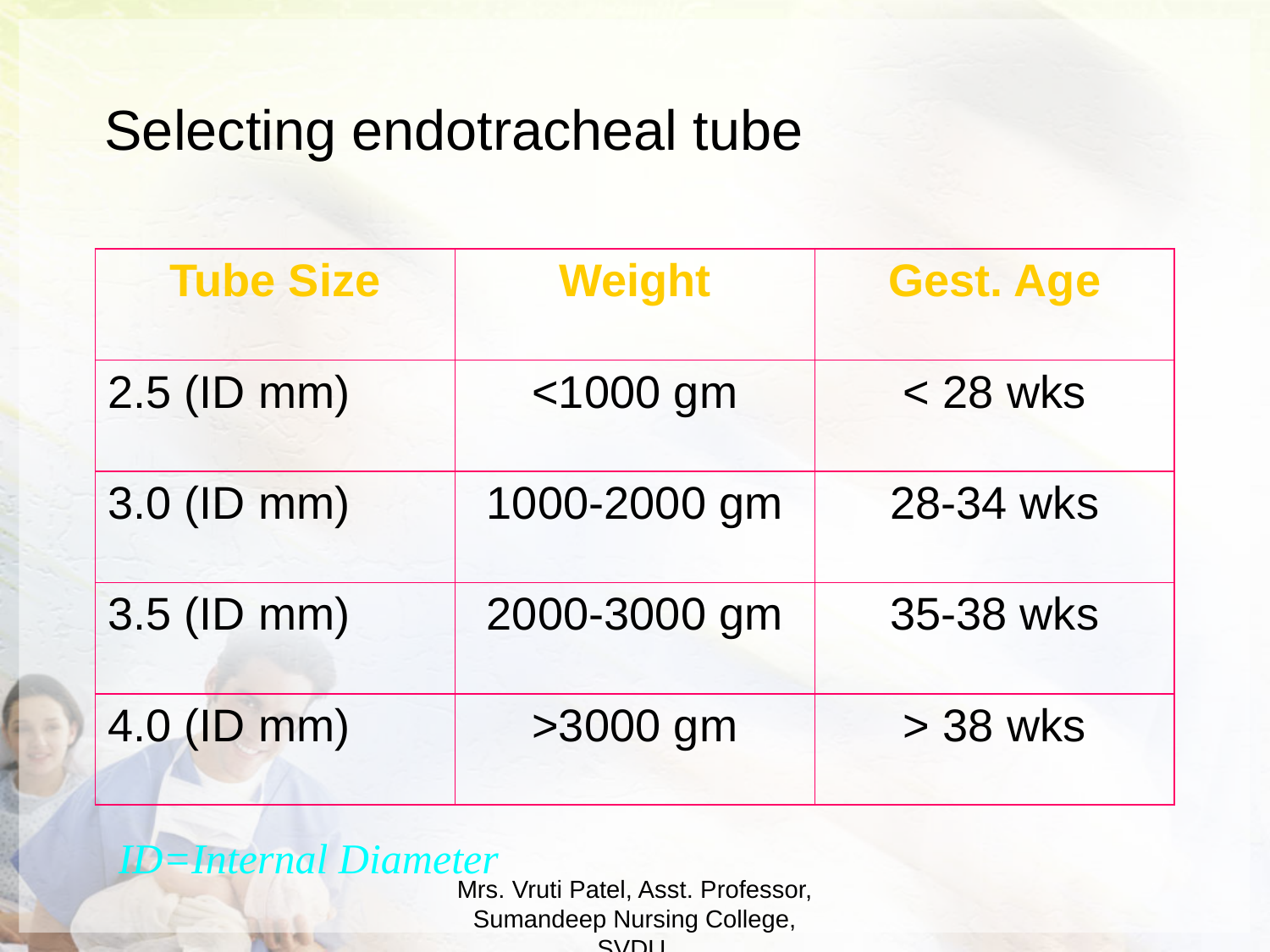

# Selecting endotracheal tube
| Tube Size | Weight | Gest. Age |
| --- | --- | --- |
| 2.5 (ID mm) | <1000 gm | < 28 wks |
| 3.0 (ID mm) | 1000-2000 gm | 28-34 wks |
| 3.5 (ID mm) | 2000-3000 gm | 35-38 wks |
| 4.0 (ID mm) | >3000 gm | > 38 wks |
ID=Internal Diameter
Mrs. Vruti Patel, Asst. Professor, Sumandeep Nursing College, SVDU.